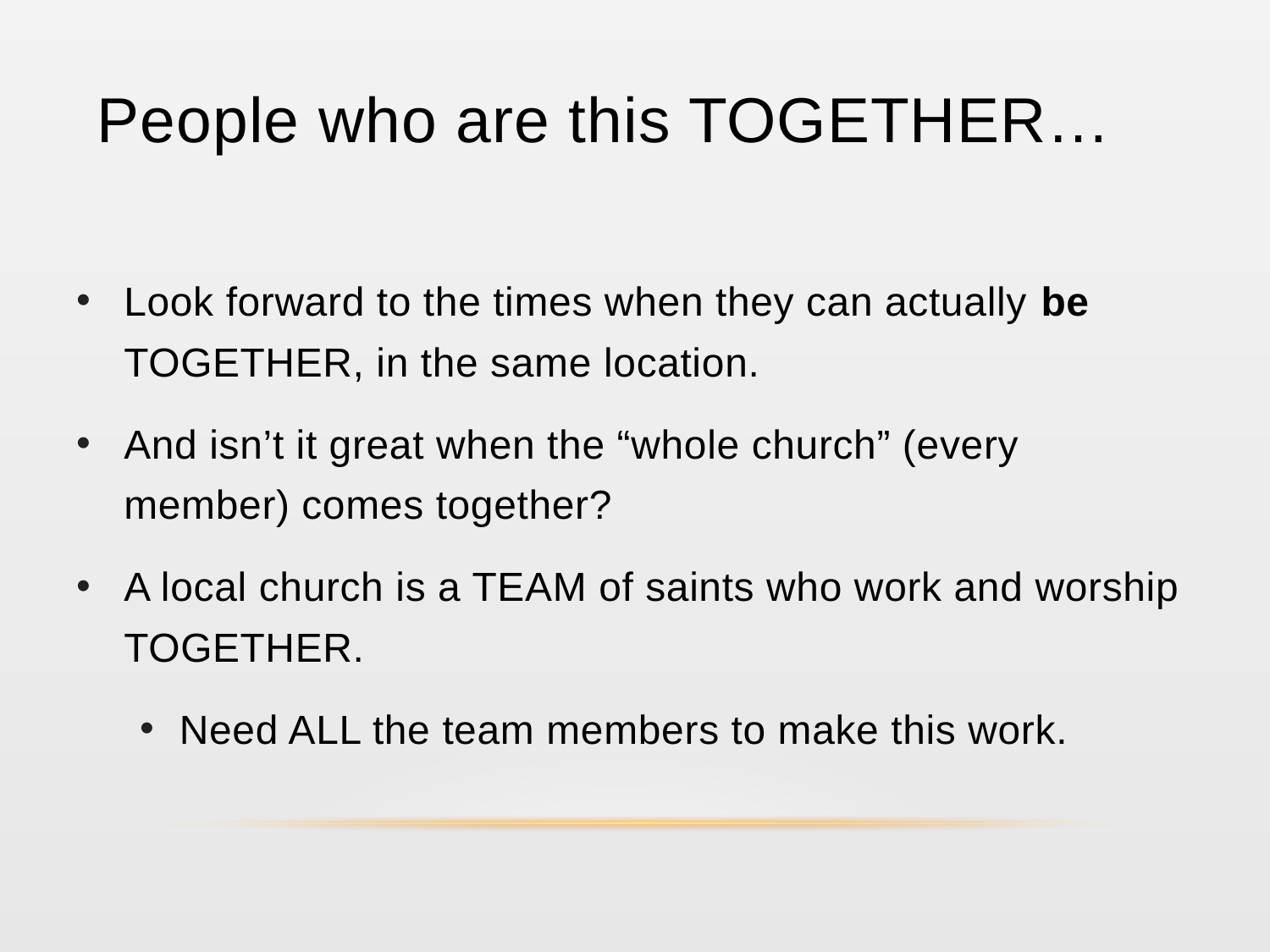

# People who are this TOGETHER…
Look forward to the times when they can actually be TOGETHER, in the same location.
And isn’t it great when the “whole church” (every member) comes together?
A local church is a TEAM of saints who work and worship TOGETHER.
Need ALL the team members to make this work.